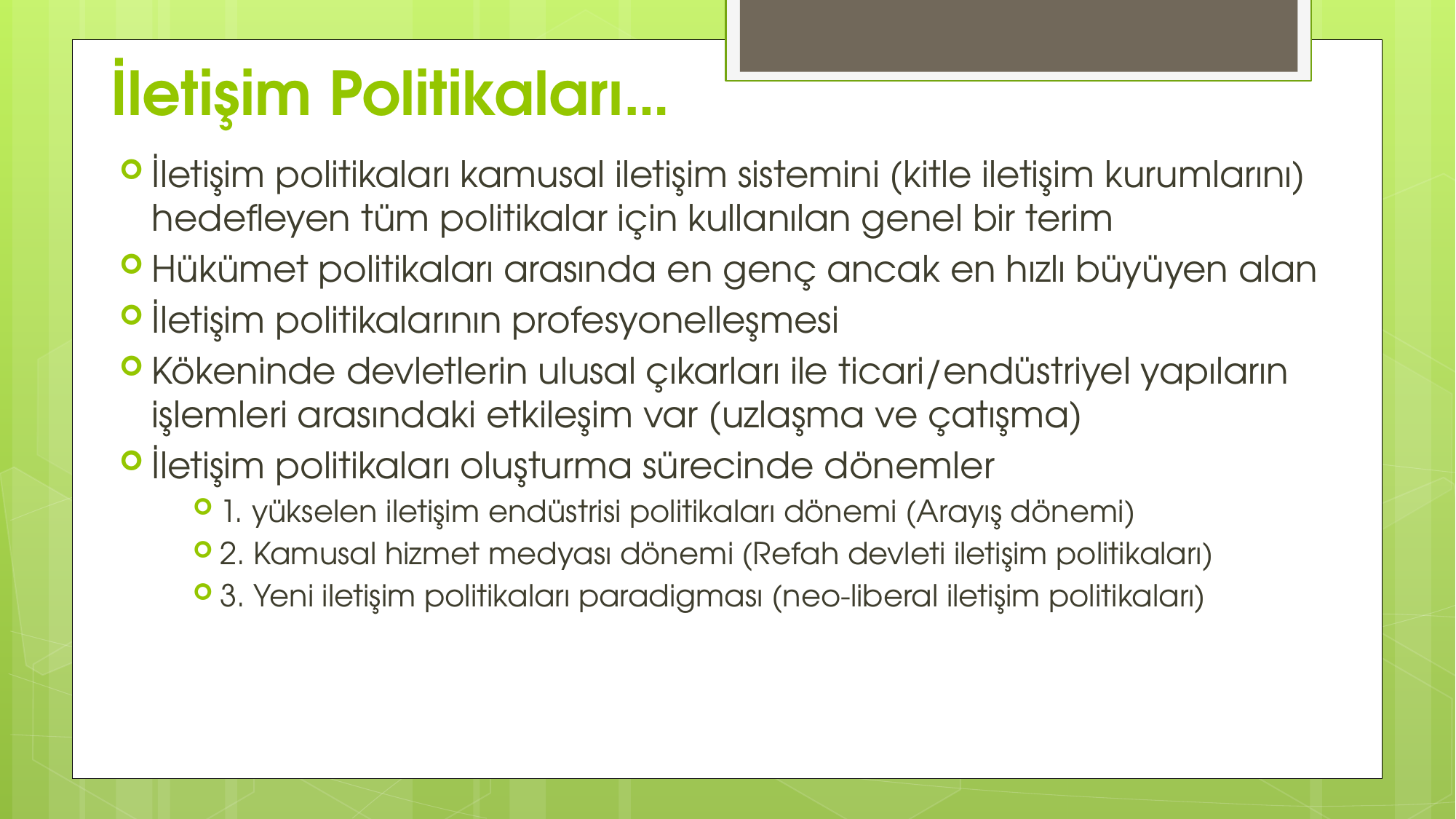

# İletişim Politikaları…
İletişim politikaları kamusal iletişim sistemini (kitle iletişim kurumlarını) hedefleyen tüm politikalar için kullanılan genel bir terim
Hükümet politikaları arasında en genç ancak en hızlı büyüyen alan
İletişim politikalarının profesyonelleşmesi
Kökeninde devletlerin ulusal çıkarları ile ticari/endüstriyel yapıların işlemleri arasındaki etkileşim var (uzlaşma ve çatışma)
İletişim politikaları oluşturma sürecinde dönemler
1. yükselen iletişim endüstrisi politikaları dönemi (Arayış dönemi)
2. Kamusal hizmet medyası dönemi (Refah devleti iletişim politikaları)
3. Yeni iletişim politikaları paradigması (neo-liberal iletişim politikaları)